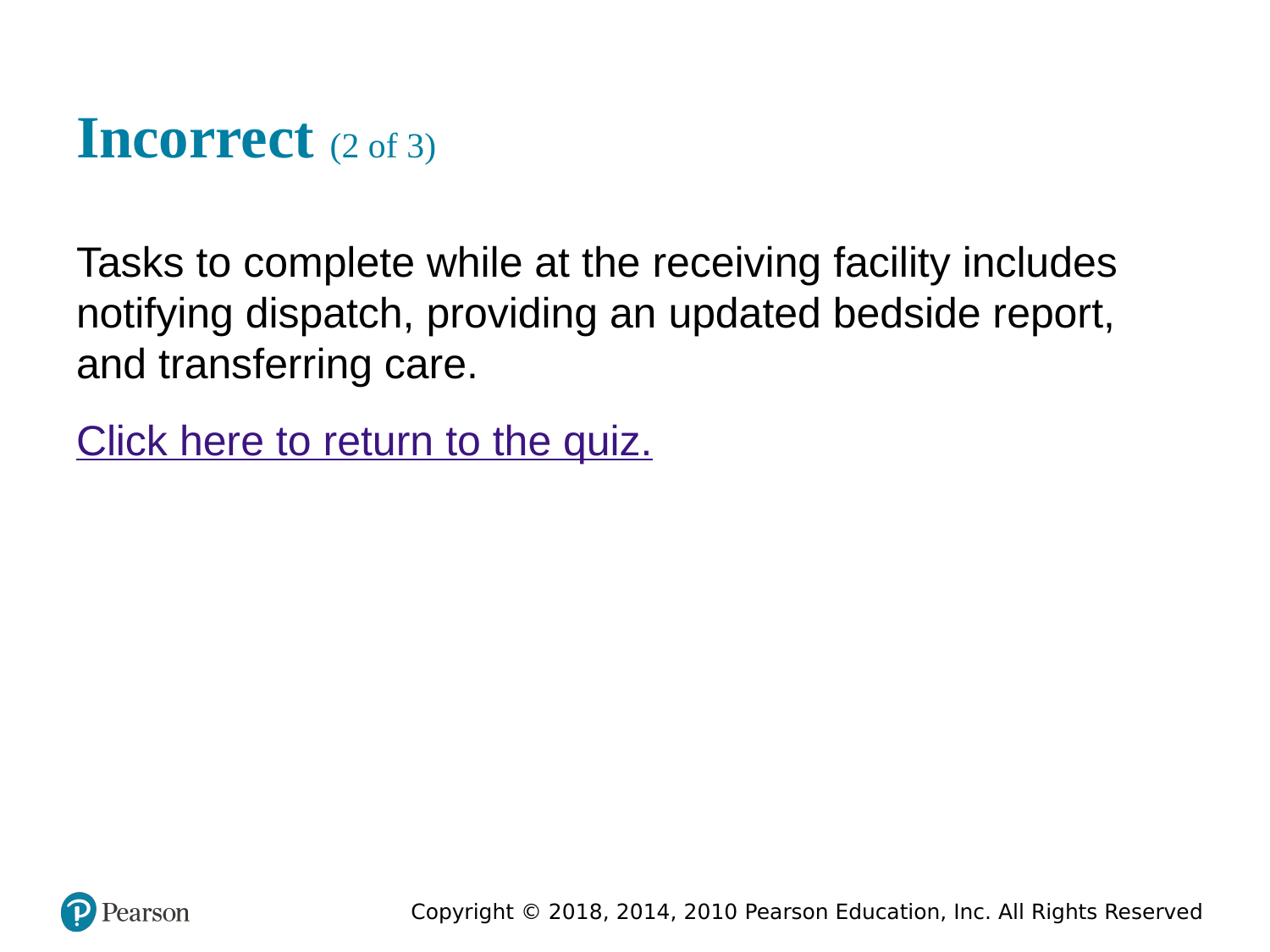

# Incorrect (2 of 3)
Tasks to complete while at the receiving facility includes notifying dispatch, providing an updated bedside report, and transferring care.
Click here to return to the quiz.